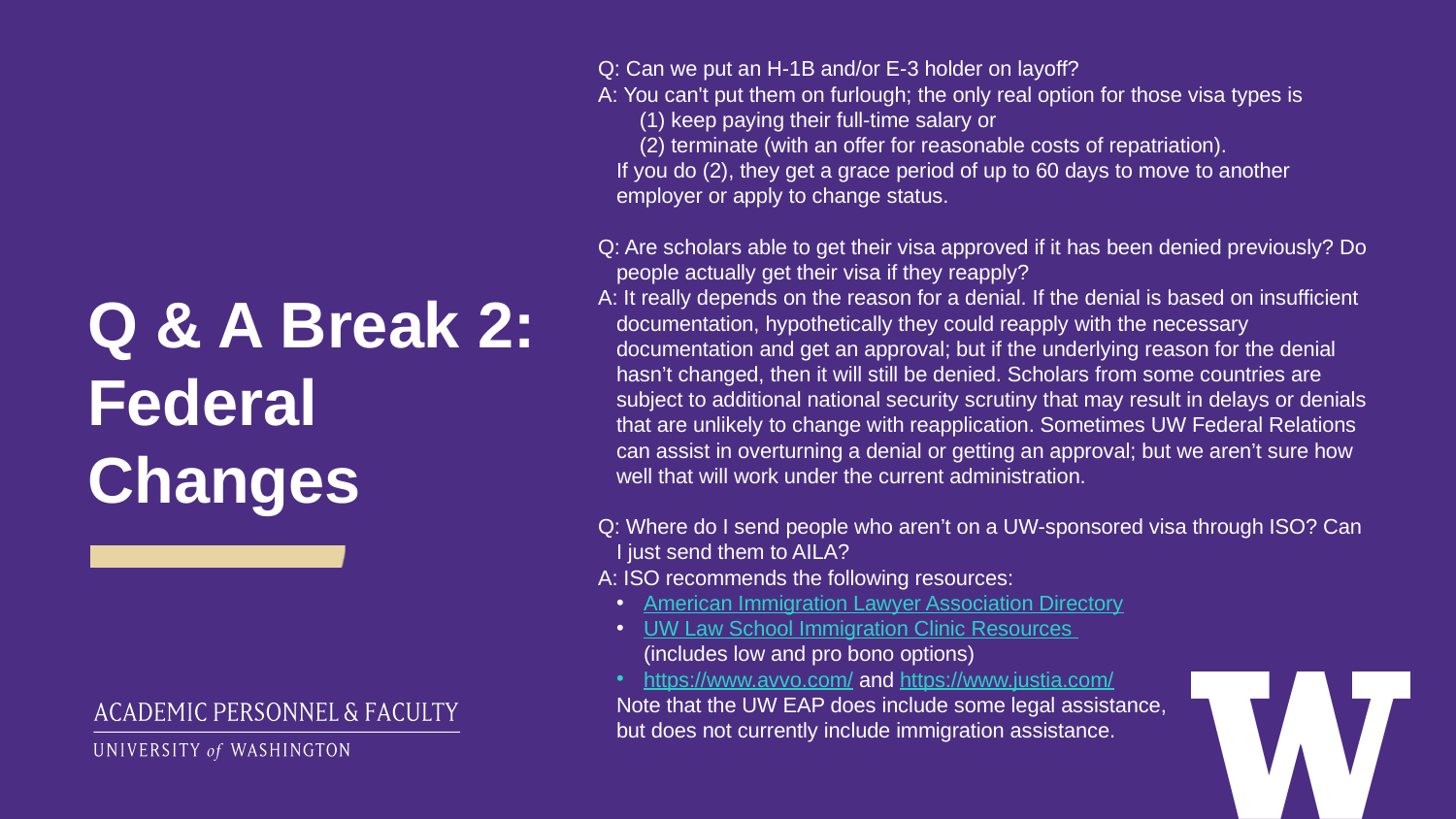

Q: Can we put an H-1B and/or E-3 holder on layoff?
A: You can't put them on furlough; the only real option for those visa types is
    (1) keep paying their full-time salary or
    (2) terminate (with an offer for reasonable costs of repatriation).
If you do (2), they get a grace period of up to 60 days to move to another employer or apply to change status.

Q: Are scholars able to get their visa approved if it has been denied previously? Do people actually get their visa if they reapply?
A: It really depends on the reason for a denial. If the denial is based on insufficient documentation, hypothetically they could reapply with the necessary documentation and get an approval; but if the underlying reason for the denial hasn’t changed, then it will still be denied. Scholars from some countries are subject to additional national security scrutiny that may result in delays or denials that are unlikely to change with reapplication. Sometimes UW Federal Relations can assist in overturning a denial or getting an approval; but we aren’t sure how well that will work under the current administration.

Q: Where do I send people who aren’t on a UW-sponsored visa through ISO? Can I just send them to AILA?
A: ISO recommends the following resources:
American Immigration Lawyer Association Directory
UW Law School Immigration Clinic Resources
(includes low and pro bono options)
https://www.avvo.com/ and https://www.justia.com/
Note that the UW EAP does include some legal assistance,
but does not currently include immigration assistance.
# Q & A Break 2: Federal Changes